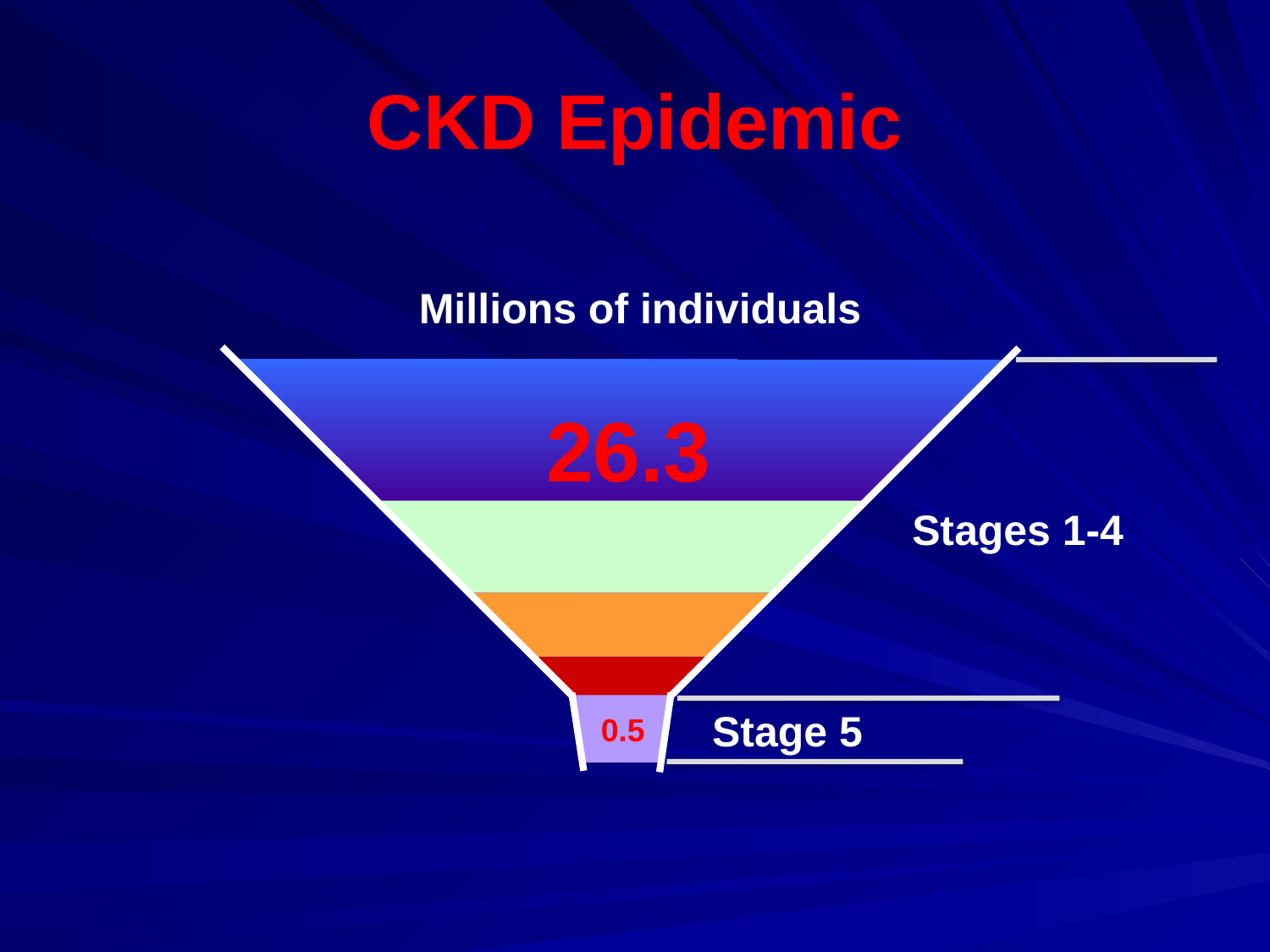

# CKD Epidemic
Millions of individuals

26.3

Stage 5
0.5

Stages 1-4